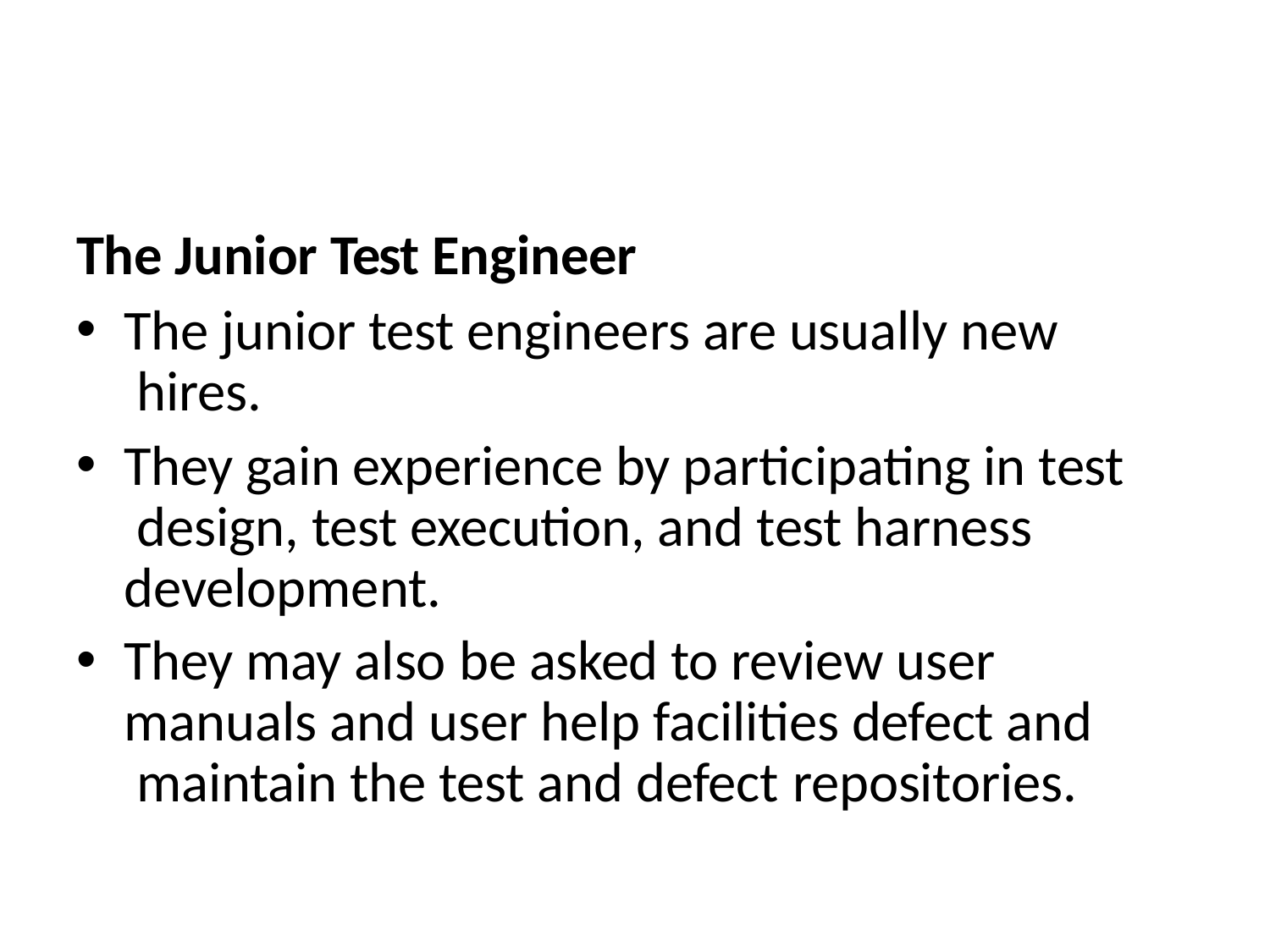

The Junior Test Engineer
The junior test engineers are usually new  hires.
They gain experience by participating in test  design, test execution, and test harness  development.
They may also be asked to review user  manuals and user help facilities defect and  maintain the test and defect repositories.